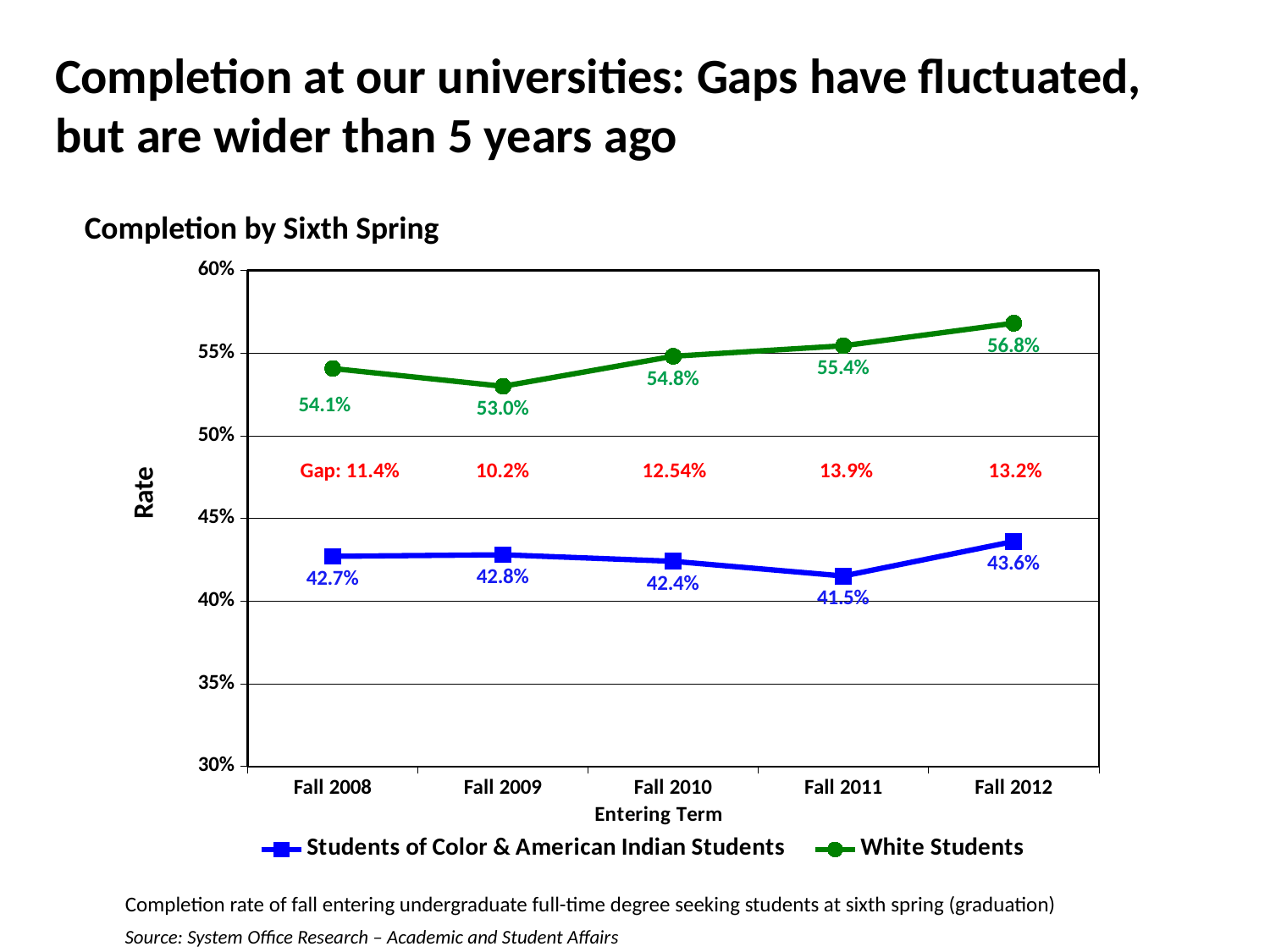

# Completion at our universities: Gaps have fluctuated, but are wider than 5 years ago
Completion by Sixth Spring

### Chart

| Category | Students of Color & American Indian Students | White Students |
|---|---|---|
| Fall 2008 | 0.42701227830832195 | 0.5405857740585774 |
| Fall 2009 | 0.42795830778663396 | 0.5298294144767174 |
| Fall 2010 | 0.424 | 0.548 |
| Fall 2011 | 0.41506322155030234 | 0.5543374642516683 |
| Fall 2012 | 0.436 | 0.568 |
Gap: 11.4%
13.2%
10.2%
12.54%
13.9%
Completion rate of fall entering undergraduate full-time degree seeking students at sixth spring (graduation)
Source: System Office Research – Academic and Student Affairs